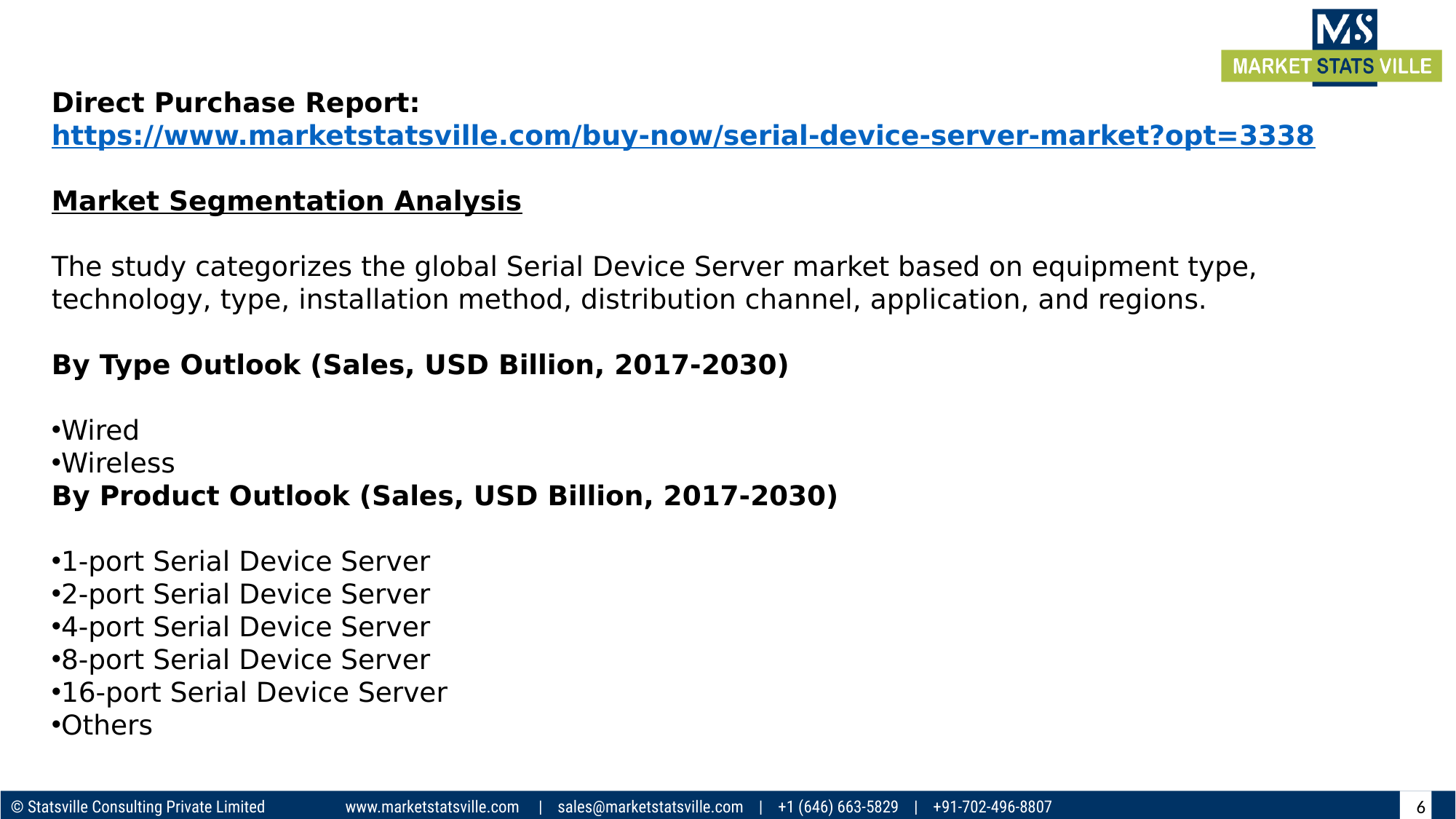

Direct Purchase Report: https://www.marketstatsville.com/buy-now/serial-device-server-market?opt=3338
Market Segmentation Analysis

The study categorizes the global Serial Device Server market based on equipment type, technology, type, installation method, distribution channel, application, and regions.

By Type Outlook (Sales, USD Billion, 2017-2030)

Wired
Wireless
By Product Outlook (Sales, USD Billion, 2017-2030)

1-port Serial Device Server
2-port Serial Device Server
4-port Serial Device Server
8-port Serial Device Server
16-port Serial Device Server
Others

6